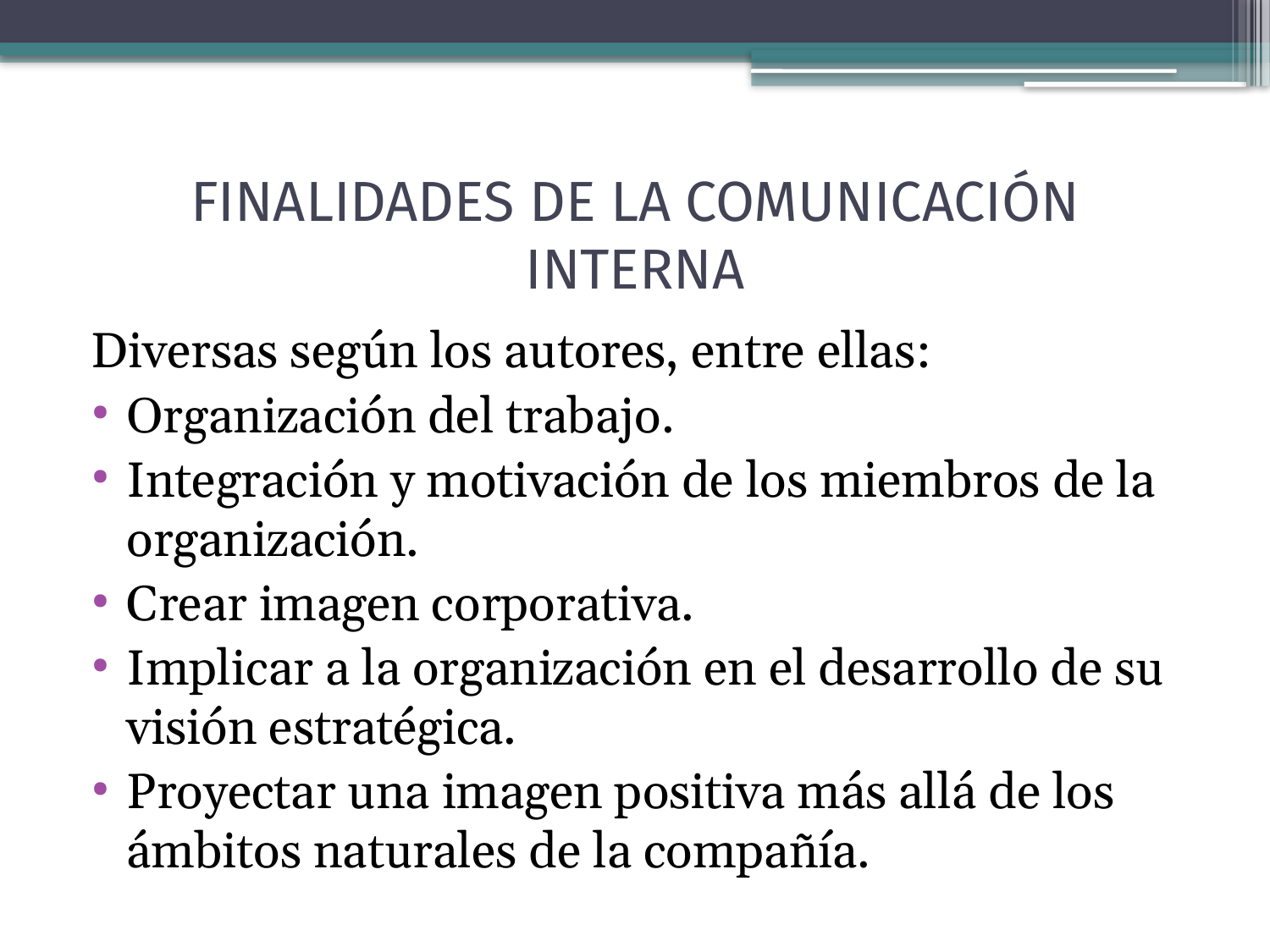

# FINALIDADES DE LA COMUNICACIÓN INTERNA
Diversas según los autores, entre ellas:
Organización del trabajo.
Integración y motivación de los miembros de la organización.
Crear imagen corporativa.
Implicar a la organización en el desarrollo de su visión estratégica.
Proyectar una imagen positiva más allá de los ámbitos naturales de la compañía.